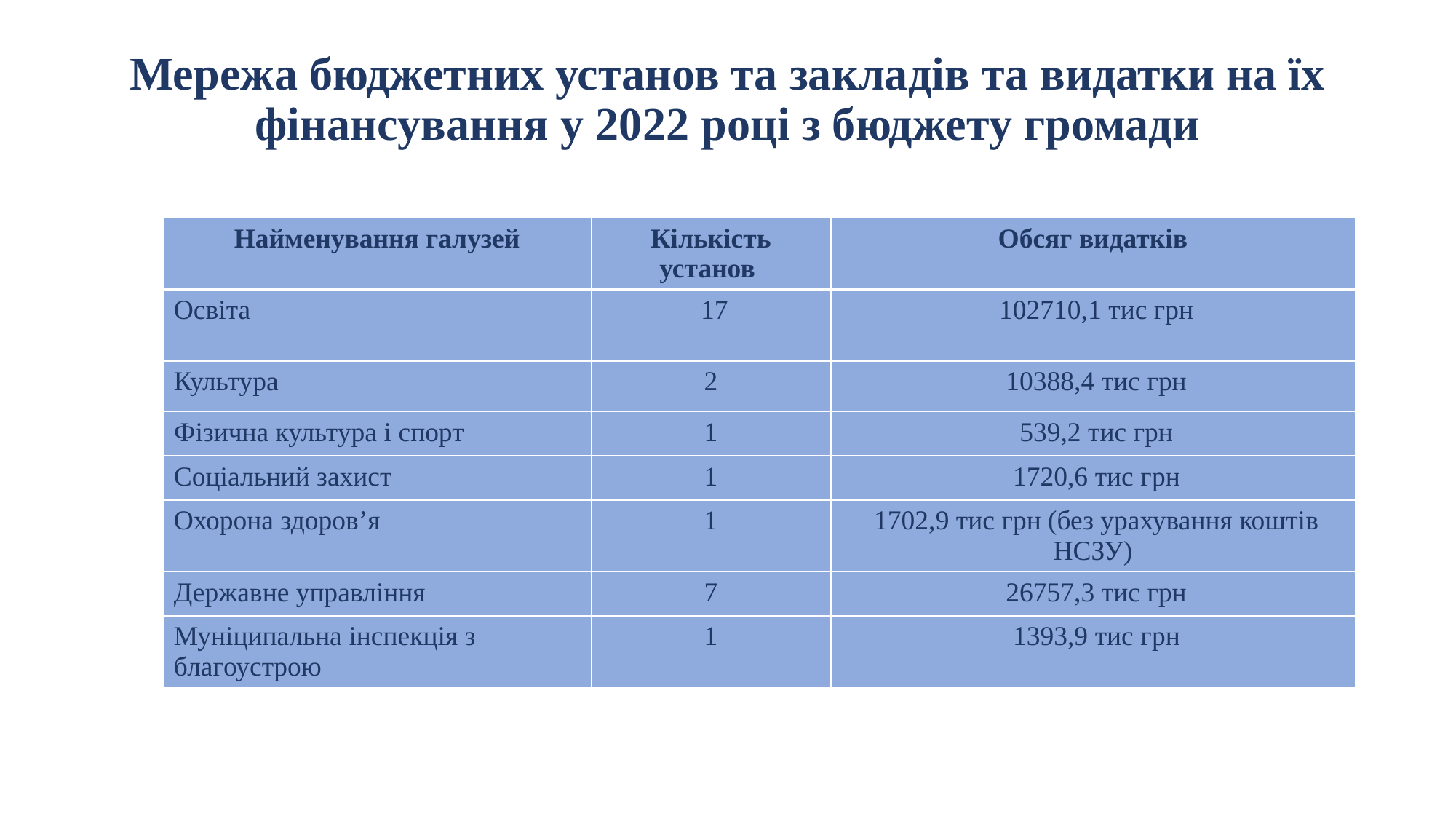

# Мережа бюджетних установ та закладів та видатки на їх фінансування у 2022 році з бюджету громади
| Найменування галузей | Кількість установ | Обсяг видатків |
| --- | --- | --- |
| Освіта | 17 | 102710,1 тис грн |
| Культура | 2 | 10388,4 тис грн |
| Фізична культура і спорт | 1 | 539,2 тис грн |
| Соціальний захист | 1 | 1720,6 тис грн |
| Охорона здоров’я | 1 | 1702,9 тис грн (без урахування коштів НСЗУ) |
| Державне управління | 7 | 26757,3 тис грн |
| Муніципальна інспекція з благоустрою | 1 | 1393,9 тис грн |